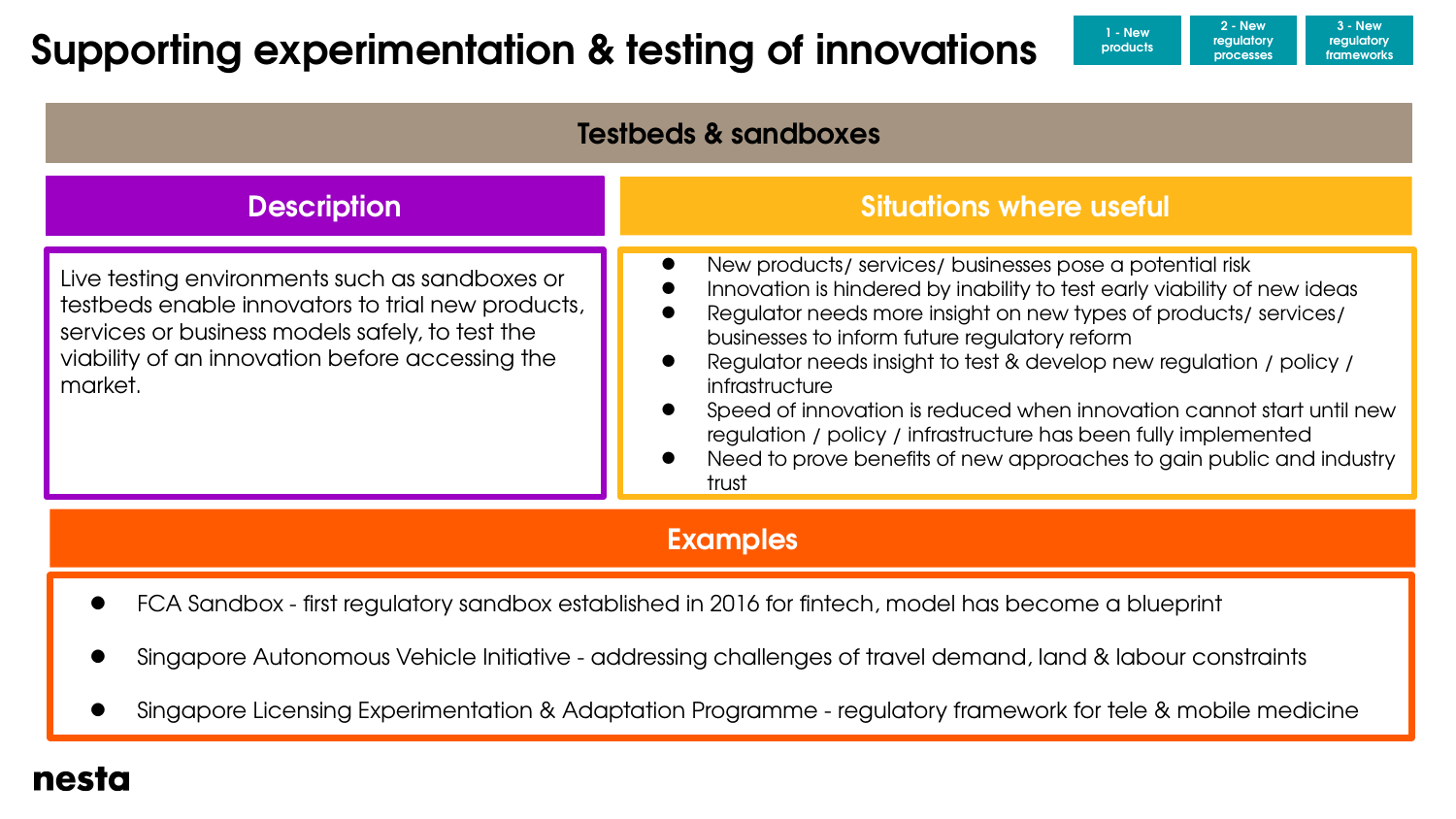

# Supporting experimentation & testing of innovations
1 - New products
2 - New regulatory processes
3 - New regulatory frameworks

Testbeds & sandboxes
Description
Situations where useful
Live testing environments such as sandboxes or testbeds enable innovators to trial new products, services or business models safely, to test the viability of an innovation before accessing the market.
New products/ services/ businesses pose a potential risk
Innovation is hindered by inability to test early viability of new ideas
Regulator needs more insight on new types of products/ services/ businesses to inform future regulatory reform
Regulator needs insight to test & develop new regulation / policy / infrastructure
Speed of innovation is reduced when innovation cannot start until new regulation / policy / infrastructure has been fully implemented
Need to prove benefits of new approaches to gain public and industry trust
Examples
FCA Sandbox - first regulatory sandbox established in 2016 for fintech, model has become a blueprint

Singapore Autonomous Vehicle Initiative - addressing challenges of travel demand, land & labour constraints

Singapore Licensing Experimentation & Adaptation Programme - regulatory framework for tele & mobile medicine